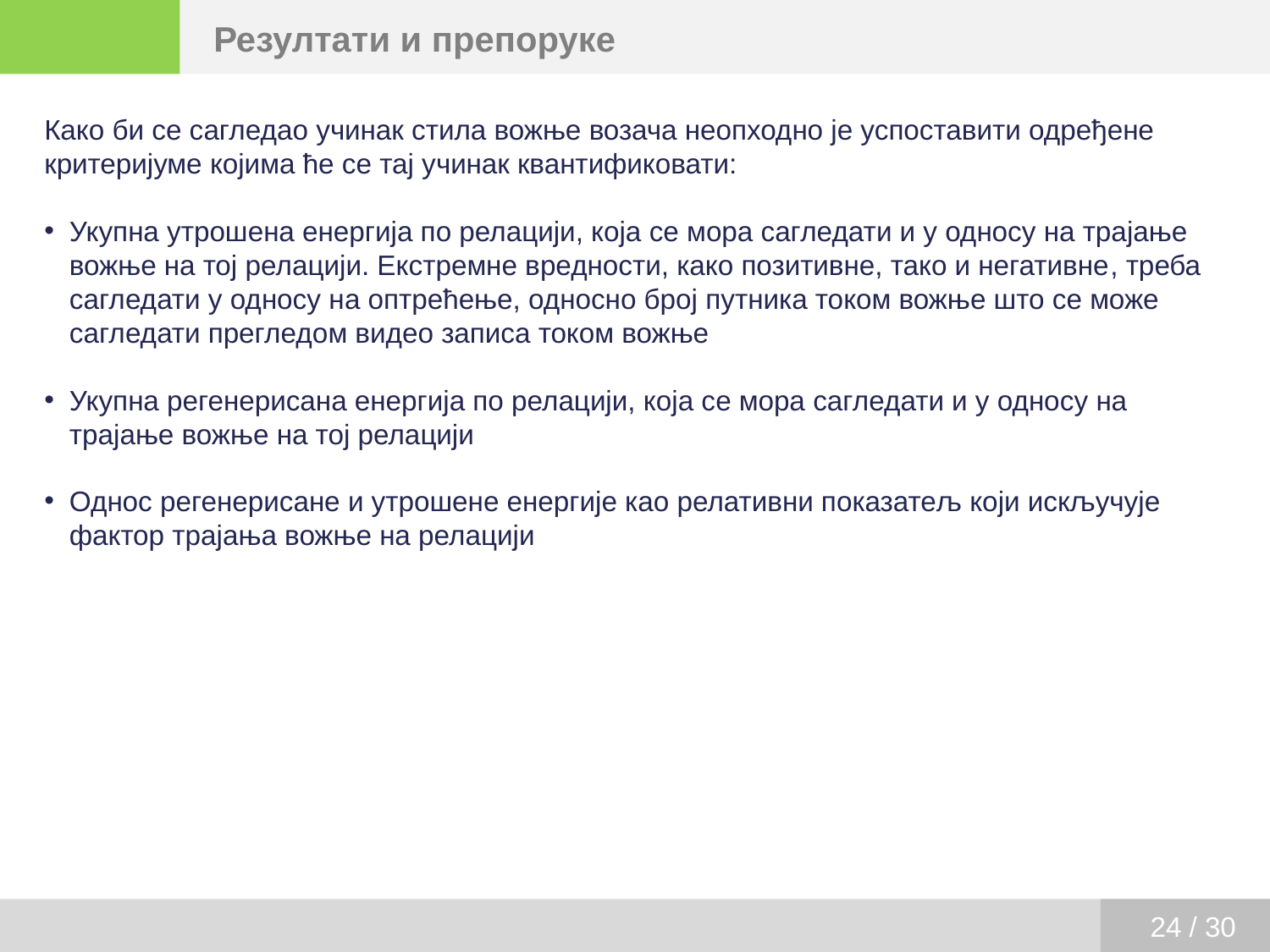

Резултати и препоруке
Како би се сагледао учинак стила вожње возача неопходно је успоставити одређене критеријуме којима ће се тај учинак квантификовати:

Укупна утрошена енергија по релацији, која се мора сагледати и у односу на трајање вожње на тој релацији. Екстремне вредности, како позитивне, тако и негативне, треба сагледати у односу на оптрећење, односно број путника током вожње што се може сагледати прегледом видео записа током вожње

Укупна регенерисана енергија по релацији, која се мора сагледати и у односу на трајање вожње на тој релацији

Однос регенерисане и утрошене енергије као релативни показатељ који искључује фактор трајања вожње на релацији

24 / 30